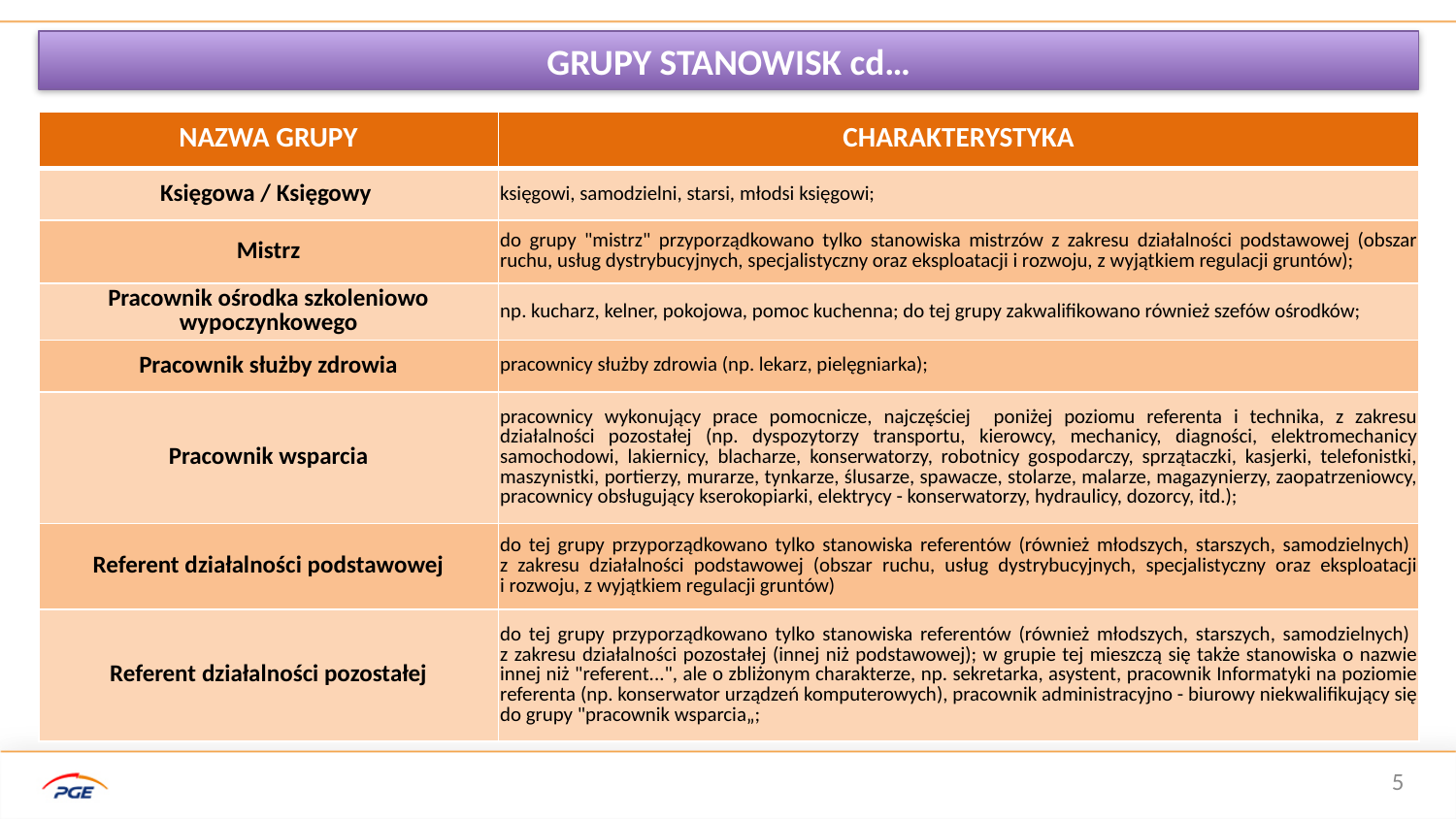

GRUPY STANOWISK cd…
| NAZWA GRUPY | CHARAKTERYSTYKA |
| --- | --- |
| Księgowa / Księgowy | księgowi, samodzielni, starsi, młodsi księgowi; |
| Mistrz | do grupy "mistrz" przyporządkowano tylko stanowiska mistrzów z zakresu działalności podstawowej (obszar ruchu, usług dystrybucyjnych, specjalistyczny oraz eksploatacji i rozwoju, z wyjątkiem regulacji gruntów); |
| Pracownik ośrodka szkoleniowo wypoczynkowego | np. kucharz, kelner, pokojowa, pomoc kuchenna; do tej grupy zakwalifikowano również szefów ośrodków; |
| Pracownik służby zdrowia | pracownicy służby zdrowia (np. lekarz, pielęgniarka); |
| Pracownik wsparcia | pracownicy wykonujący prace pomocnicze, najczęściej poniżej poziomu referenta i technika, z zakresu działalności pozostałej (np. dyspozytorzy transportu, kierowcy, mechanicy, diagności, elektromechanicy samochodowi, lakiernicy, blacharze, konserwatorzy, robotnicy gospodarczy, sprzątaczki, kasjerki, telefonistki, maszynistki, portierzy, murarze, tynkarze, ślusarze, spawacze, stolarze, malarze, magazynierzy, zaopatrzeniowcy, pracownicy obsługujący kserokopiarki, elektrycy - konserwatorzy, hydraulicy, dozorcy, itd.); |
| Referent działalności podstawowej | do tej grupy przyporządkowano tylko stanowiska referentów (również młodszych, starszych, samodzielnych) z zakresu działalności podstawowej (obszar ruchu, usług dystrybucyjnych, specjalistyczny oraz eksploatacji i rozwoju, z wyjątkiem regulacji gruntów) |
| Referent działalności pozostałej | do tej grupy przyporządkowano tylko stanowiska referentów (również młodszych, starszych, samodzielnych) z zakresu działalności pozostałej (innej niż podstawowej); w grupie tej mieszczą się także stanowiska o nazwie innej niż "referent...", ale o zbliżonym charakterze, np. sekretarka, asystent, pracownik Informatyki na poziomie referenta (np. konserwator urządzeń komputerowych), pracownik administracyjno - biurowy niekwalifikujący się do grupy "pracownik wsparcia„; |
5